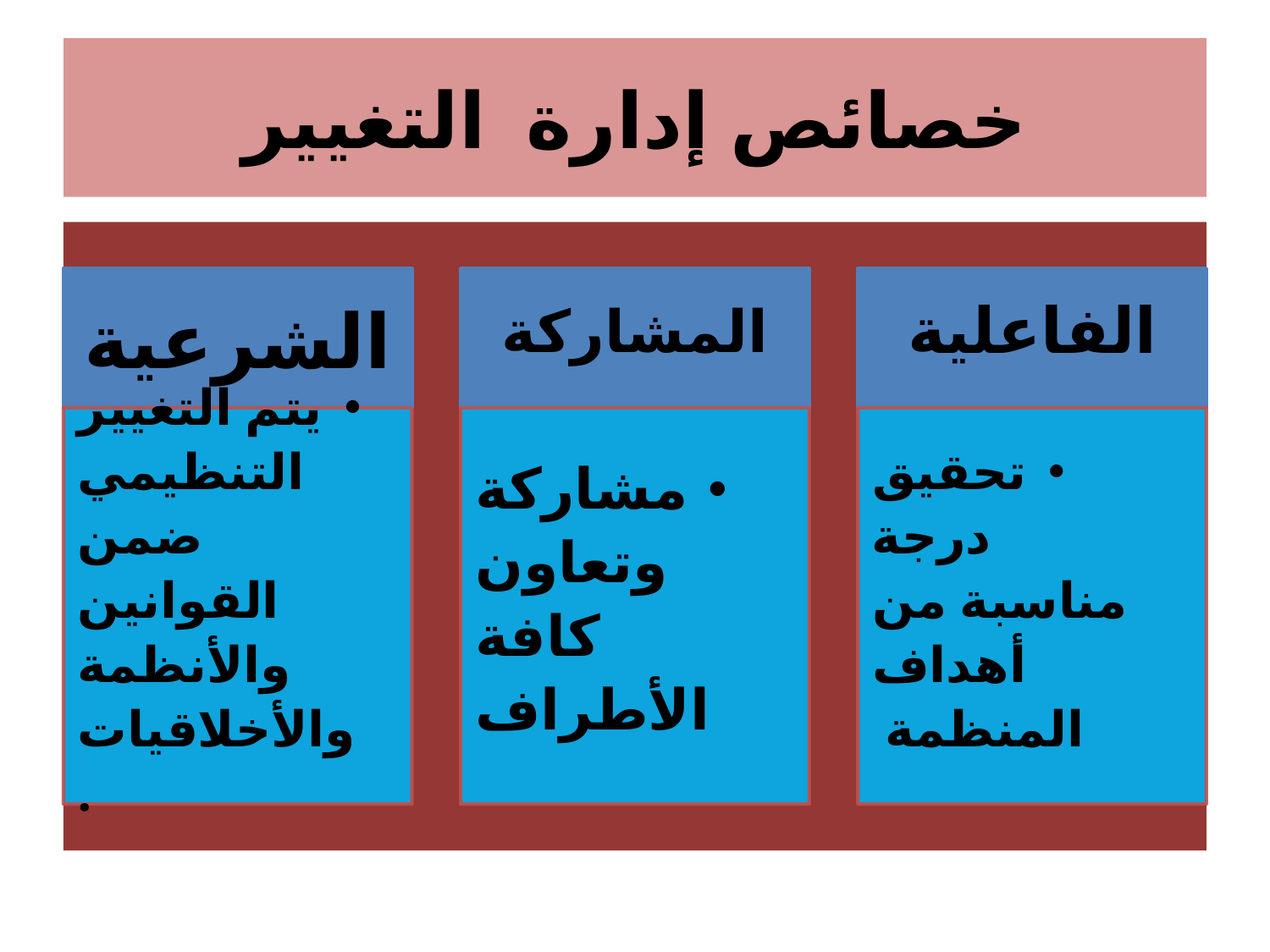

# خصائص إدارة  التغيير
الفاعلية
المشاركة
الشرعية
تحقيق درجة مناسبة من أهداف المنظمة